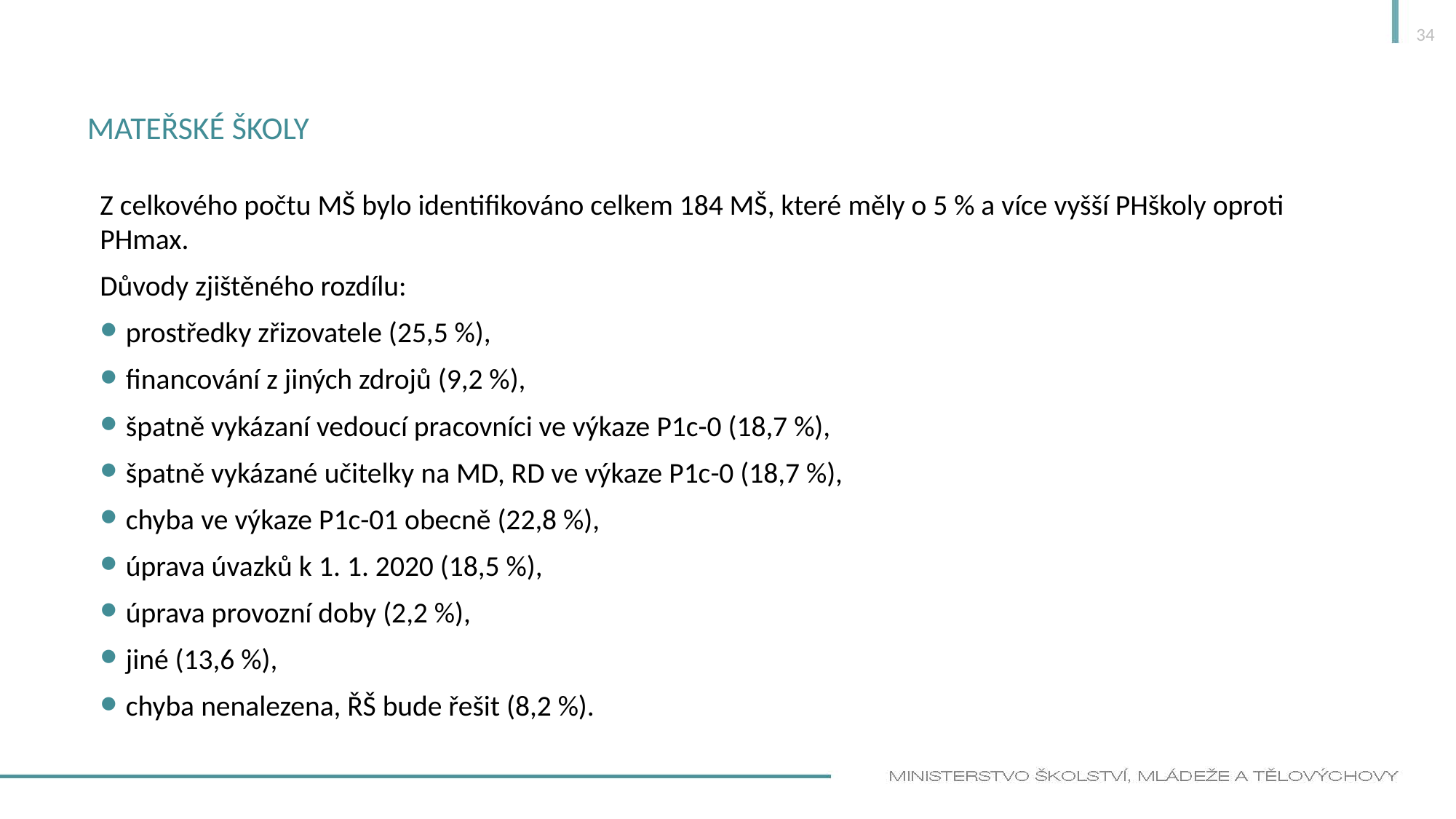

34
# Mateřské školy
Z celkového počtu MŠ bylo identifikováno celkem 184 MŠ, které měly o 5 % a více vyšší PHškoly oproti PHmax.
Důvody zjištěného rozdílu:
prostředky zřizovatele (25,5 %),
financování z jiných zdrojů (9,2 %),
špatně vykázaní vedoucí pracovníci ve výkaze P1c-0 (18,7 %),
špatně vykázané učitelky na MD, RD ve výkaze P1c-0 (18,7 %),
chyba ve výkaze P1c-01 obecně (22,8 %),
úprava úvazků k 1. 1. 2020 (18,5 %),
úprava provozní doby (2,2 %),
jiné (13,6 %),
chyba nenalezena, ŘŠ bude řešit (8,2 %).